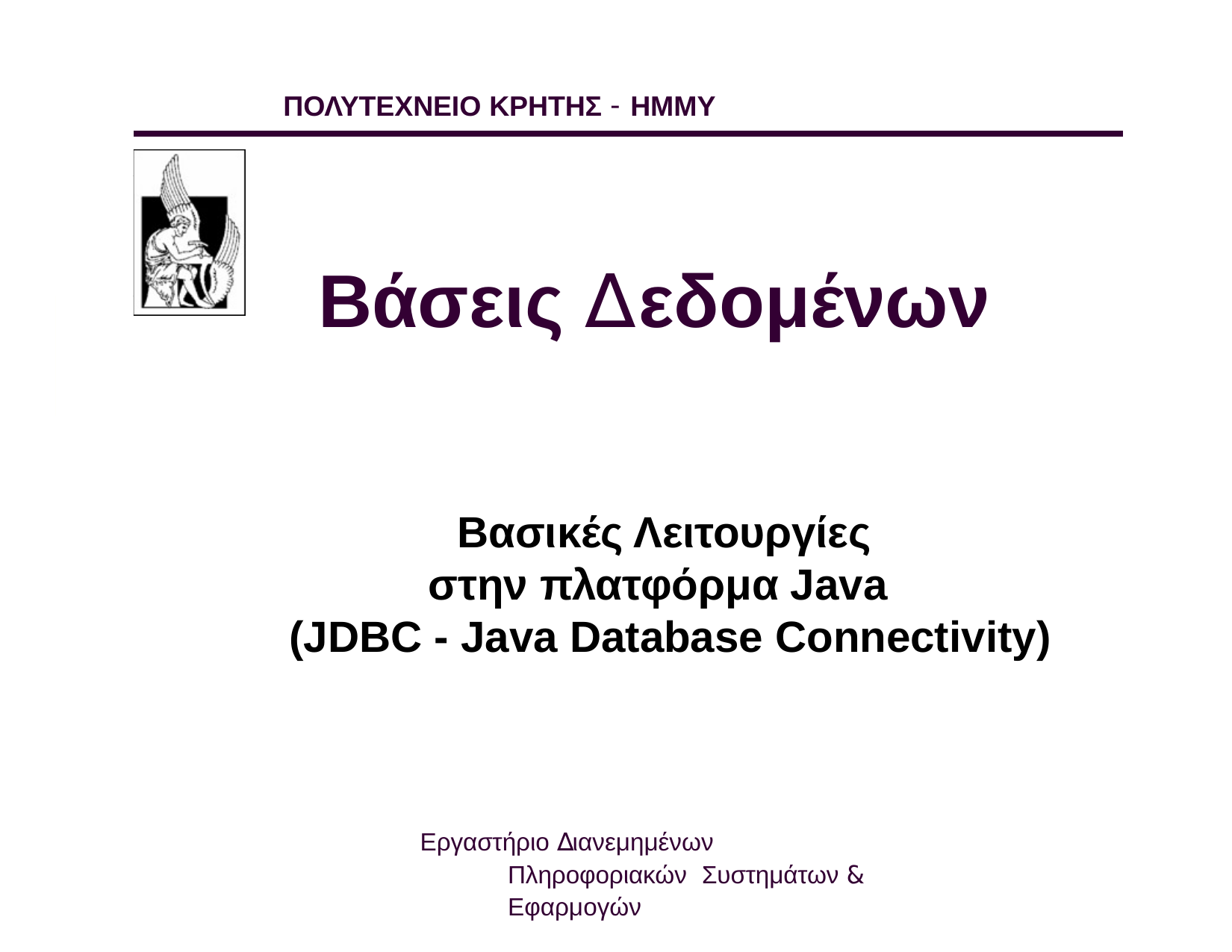

ΠΟΛΥΤΕΧΝΕΙΟ ΚΡΗΤΗΣ - ΗΜΜΥ

# Βάσεις ∆εδομένων

Βασικές Λειτουργίες
στην πλατφόρμα Java
(JDBC - Java Database Connectivity)
Εργαστήριο ∆ιανεμημένων Πληροφοριακών  Συστημάτων & Εφαρμογών